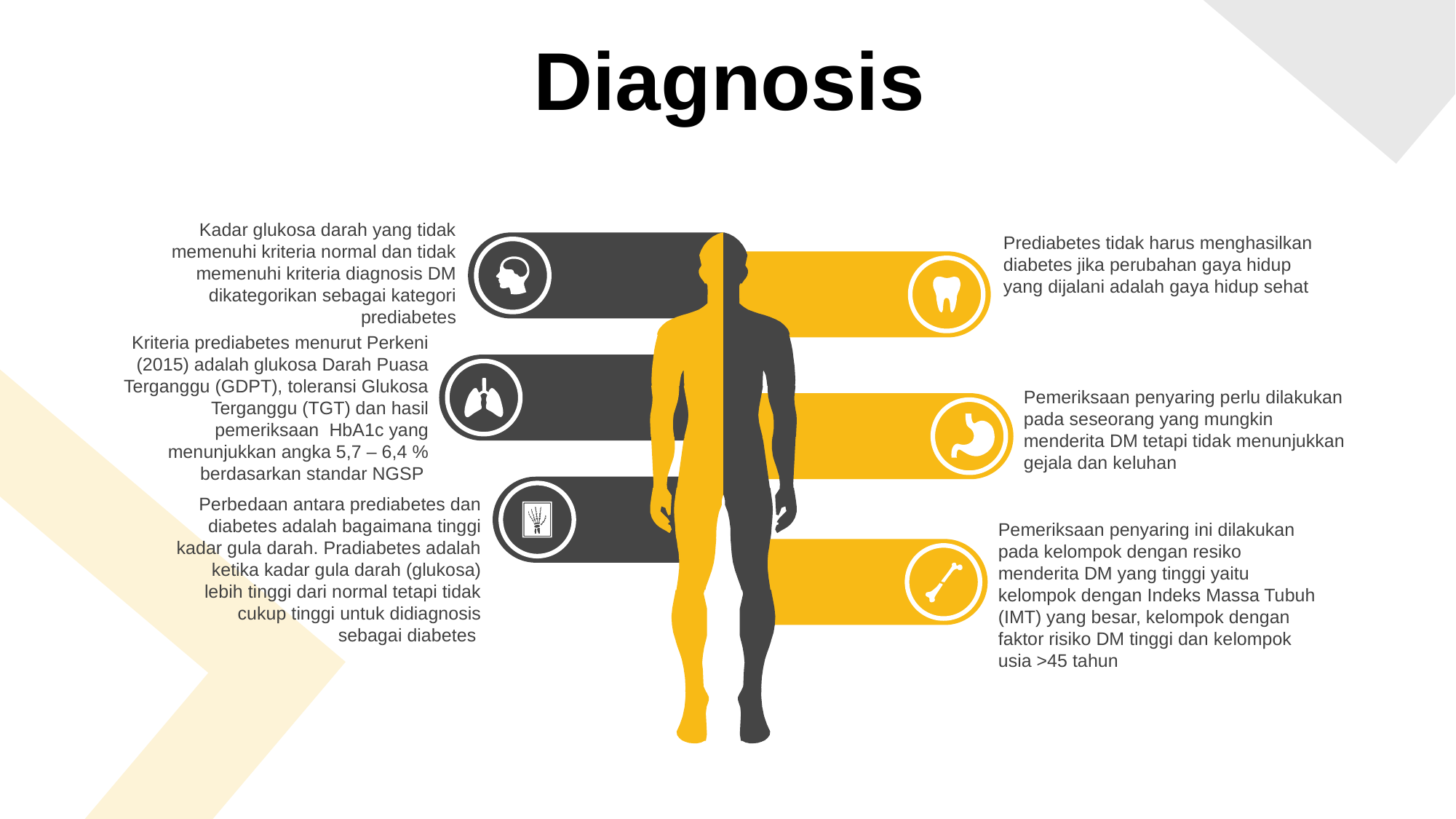

Diagnosis

Kadar glukosa darah yang tidak memenuhi kriteria normal dan tidak memenuhi kriteria diagnosis DM dikategorikan sebagai kategori prediabetes
Prediabetes tidak harus menghasilkan diabetes jika perubahan gaya hidup yang dijalani adalah gaya hidup sehat

Kriteria prediabetes menurut Perkeni (2015) adalah glukosa Darah Puasa Terganggu (GDPT), toleransi Glukosa Terganggu (TGT) dan hasil pemeriksaan  HbA1c yang menunjukkan angka 5,7 – 6,4 % berdasarkan standar NGSP

Pemeriksaan penyaring perlu dilakukan pada seseorang yang mungkin menderita DM tetapi tidak menunjukkan gejala dan keluhan

Perbedaan antara prediabetes dan diabetes adalah bagaimana tinggi kadar gula darah. Pradiabetes adalah ketika kadar gula darah (glukosa) lebih tinggi dari normal tetapi tidak cukup tinggi untuk didiagnosis sebagai diabetes

Pemeriksaan penyaring ini dilakukan pada kelompok dengan resiko menderita DM yang tinggi yaitu kelompok dengan Indeks Massa Tubuh (IMT) yang besar, kelompok dengan faktor risiko DM tinggi dan kelompok usia >45 tahun